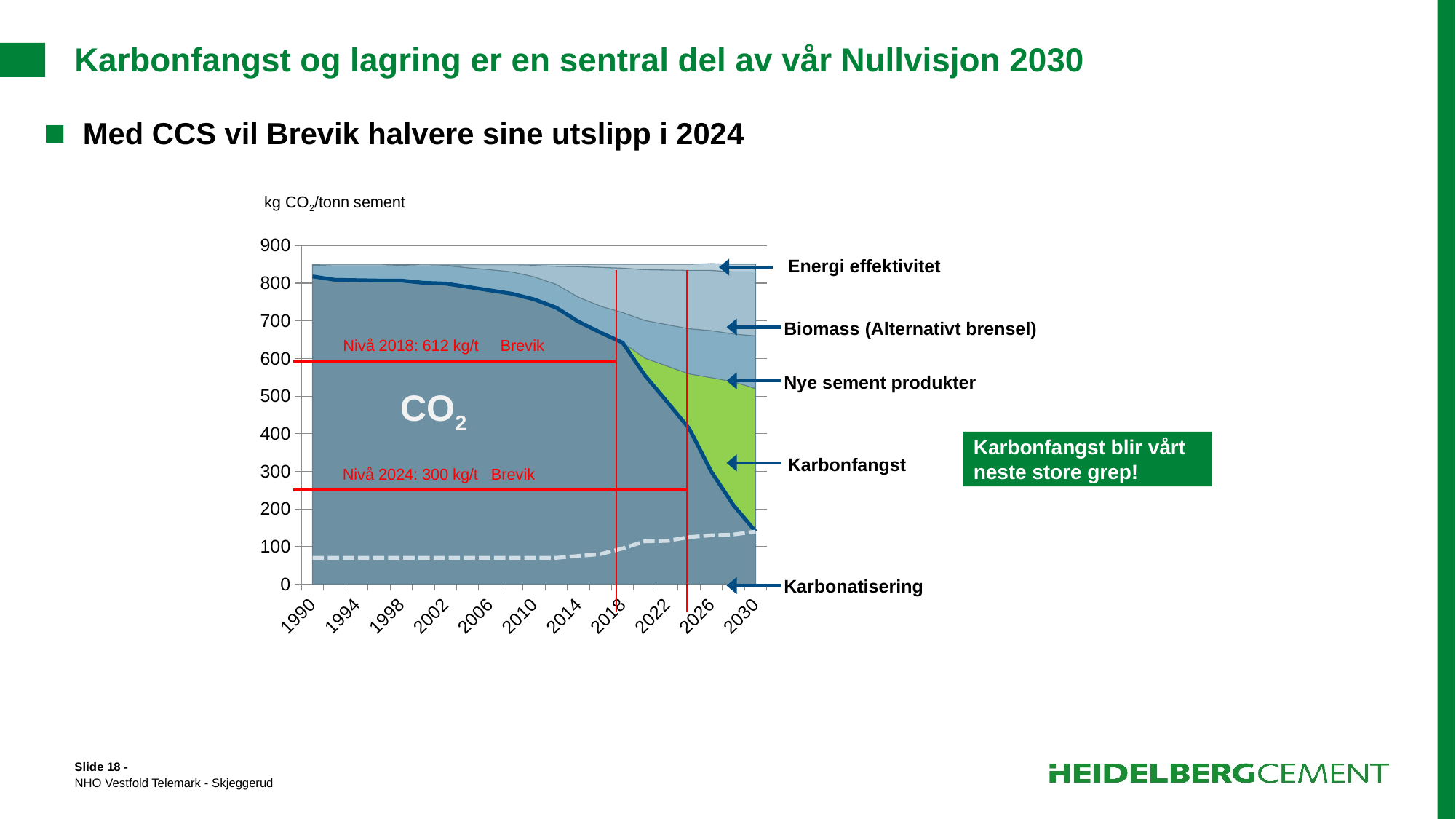

# Karbonfangst og lagring er en sentral del av vår Nullvisjon 2030
 Med CCS vil Brevik halvere sine utslipp i 2024
kg CO2/tonn sement

### Chart

| Category | CO2 | CCS | Clinker | Biofuel | Energy-efficiency | CO2-linje | Carbonasation |
|---|---|---|---|---|---|---|---|
| 1990 | 818.0 | None | 30.0 | None | 2.0 | 818.0 | 70.0 |
| 1992 | 809.0 | None | 37.0 | None | 4.0 | 809.0 | 70.0 |
| 1994 | 808.0 | None | 38.0 | None | 4.0 | 808.0 | 70.0 |
| 1996 | 807.0 | None | 39.0 | None | 4.0 | 807.0 | 70.0 |
| 1998 | 807.0 | None | 40.0 | None | 2.0 | 807.0 | 70.0 |
| 2000 | 801.0 | None | 45.0 | None | 4.0 | 801.0 | 70.0 |
| 2002 | 799.0 | None | 48.0 | None | 3.0 | 799.0 | 70.0 |
| 2004 | 790.0 | None | 51.0 | 5.0 | 4.0 | 790.0 | 70.0 |
| 2006 | 781.0 | None | 55.0 | 10.0 | 4.0 | 781.0 | 70.0 |
| 2008 | 772.0 | None | 58.0 | 16.0 | 4.0 | 772.0 | 70.0 |
| 2010 | 757.0 | None | 60.0 | 30.0 | 3.0 | 757.0 | 70.0 |
| 2012 | 735.0 | None | 62.0 | 48.0 | 5.0 | 735.0 | 70.0 |
| 2014 | 698.0 | None | 65.0 | 81.0 | 6.0 | 698.0 | 75.0 |
| 2016 | 669.0 | None | 70.0 | 103.0 | 8.0 | 669.0 | 80.0 |
| 2018 | 642.0 | None | 80.0 | 118.0 | 10.0 | 642.0 | 95.0 |
| 2020 | 555.0 | 46.0 | 100.0 | 135.0 | 14.0 | 555.0 | 114.0 |
| 2022 | 485.0 | 95.0 | 110.0 | 145.0 | 15.0 | 485.0 | 115.0 |
| 2024 | 414.0 | 145.0 | 120.0 | 155.0 | 16.0 | 414.0 | 125.0 |
| 2026 | 299.0 | 250.0 | 125.0 | 160.0 | 18.0 | 299.0 | 130.0 |
| 2028 | 210.0 | 328.0 | 127.0 | 165.0 | 20.0 | 210.0 | 132.0 |
| 2030 | 140.0 | 380.0 | 140.0 | 170.0 | 20.0 | 140.0 | 140.0 |
Energi effektivitet
Nivå 2024: 300 kg/t   Brevik
Nivå 2018: 612 kg/t     Brevik

Biomass (Alternativt brensel)
Nye sement produkter
CO2
Karbonfangst blir vårt neste store grep!
Karbonfangst
Karbonatisering
Slide 18 -
NHO Vestfold Telemark - Skjeggerud